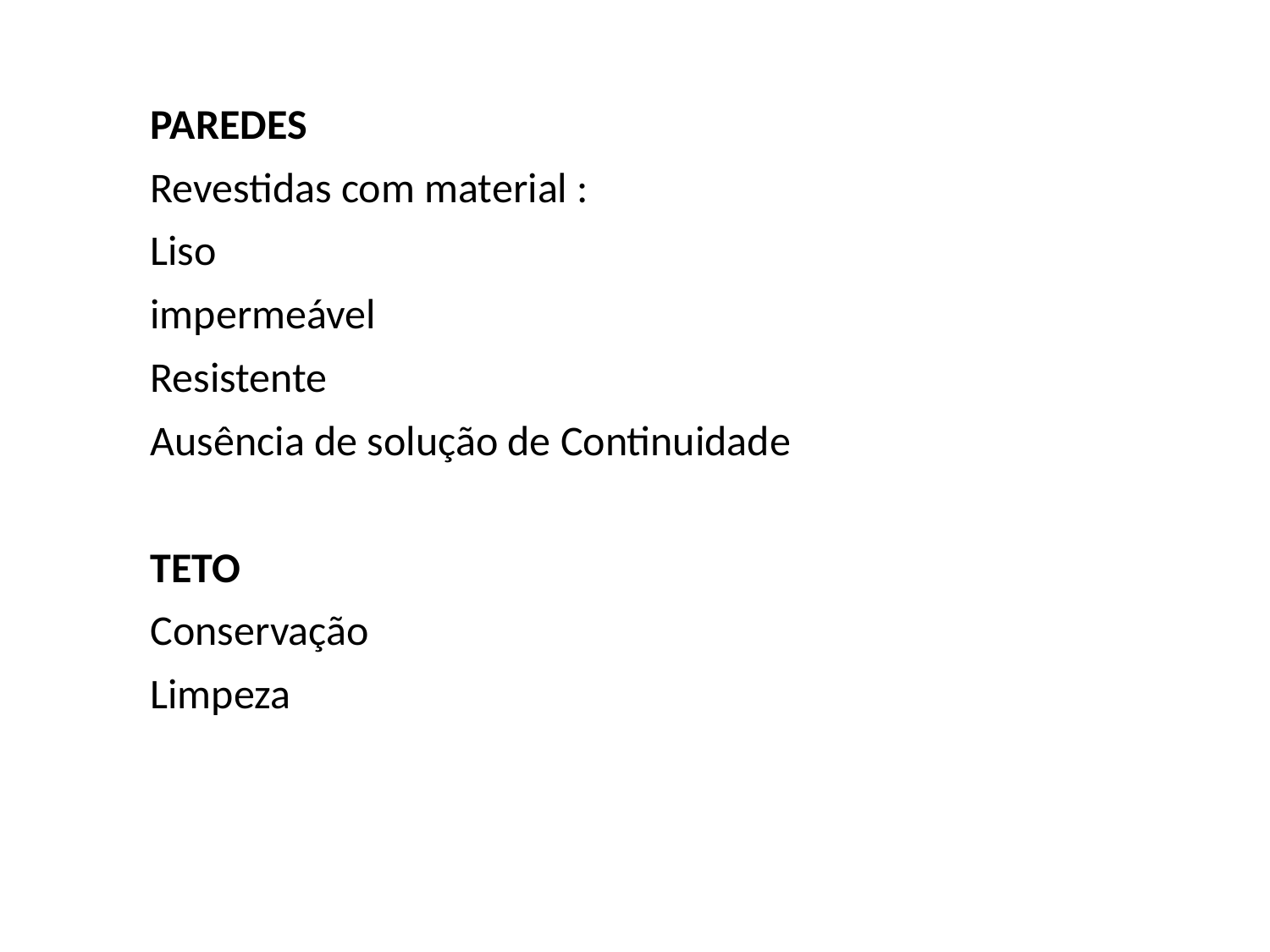

PAREDES
Revestidas com material :
Liso
impermeável
Resistente
Ausência de solução de Continuidade

TETO
Conservação
Limpeza